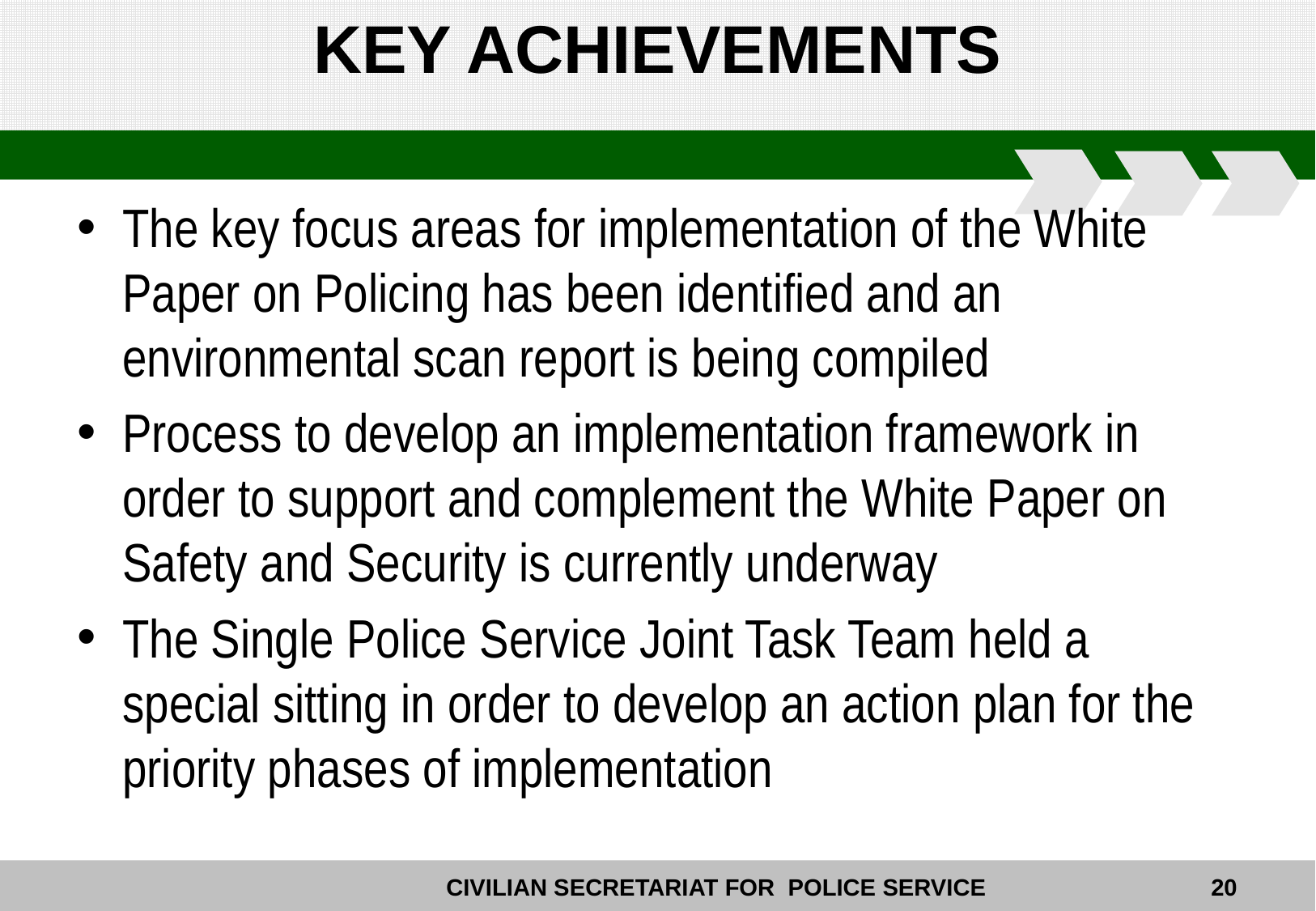

# KEY ACHIEVEMENTS
The key focus areas for implementation of the White Paper on Policing has been identified and an environmental scan report is being compiled
Process to develop an implementation framework in order to support and complement the White Paper on Safety and Security is currently underway
The Single Police Service Joint Task Team held a special sitting in order to develop an action plan for the priority phases of implementation
20